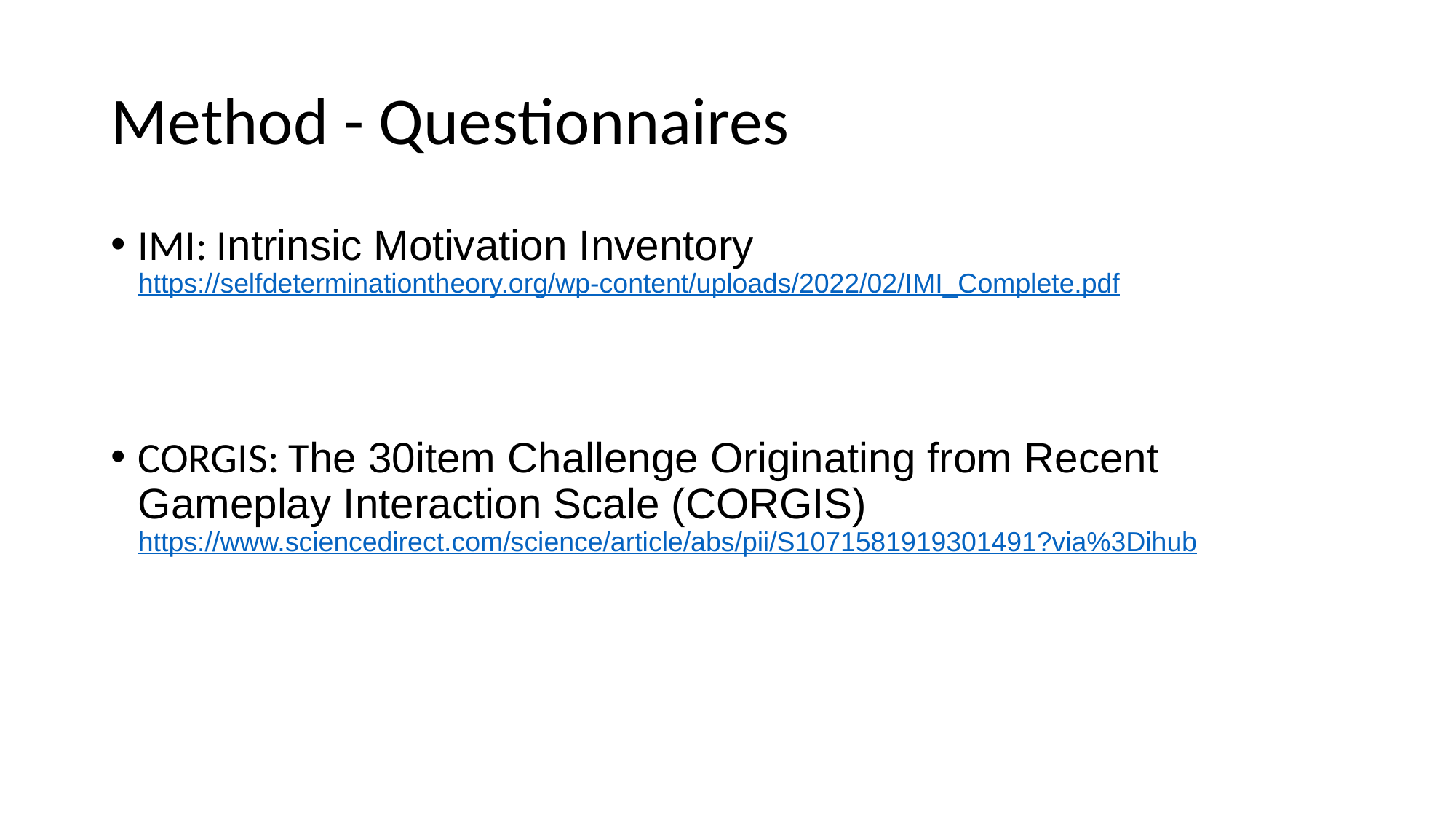

# Method - Questionnaires
IMI: Intrinsic Motivation Inventory
https://selfdeterminationtheory.org/wp-content/uploads/2022/02/IMI_Complete.pdf

CORGIS: The 30item Challenge Originating from Recent Gameplay Interaction Scale (CORGIS)
https://www.sciencedirect.com/science/article/abs/pii/S1071581919301491?via%3Dihub